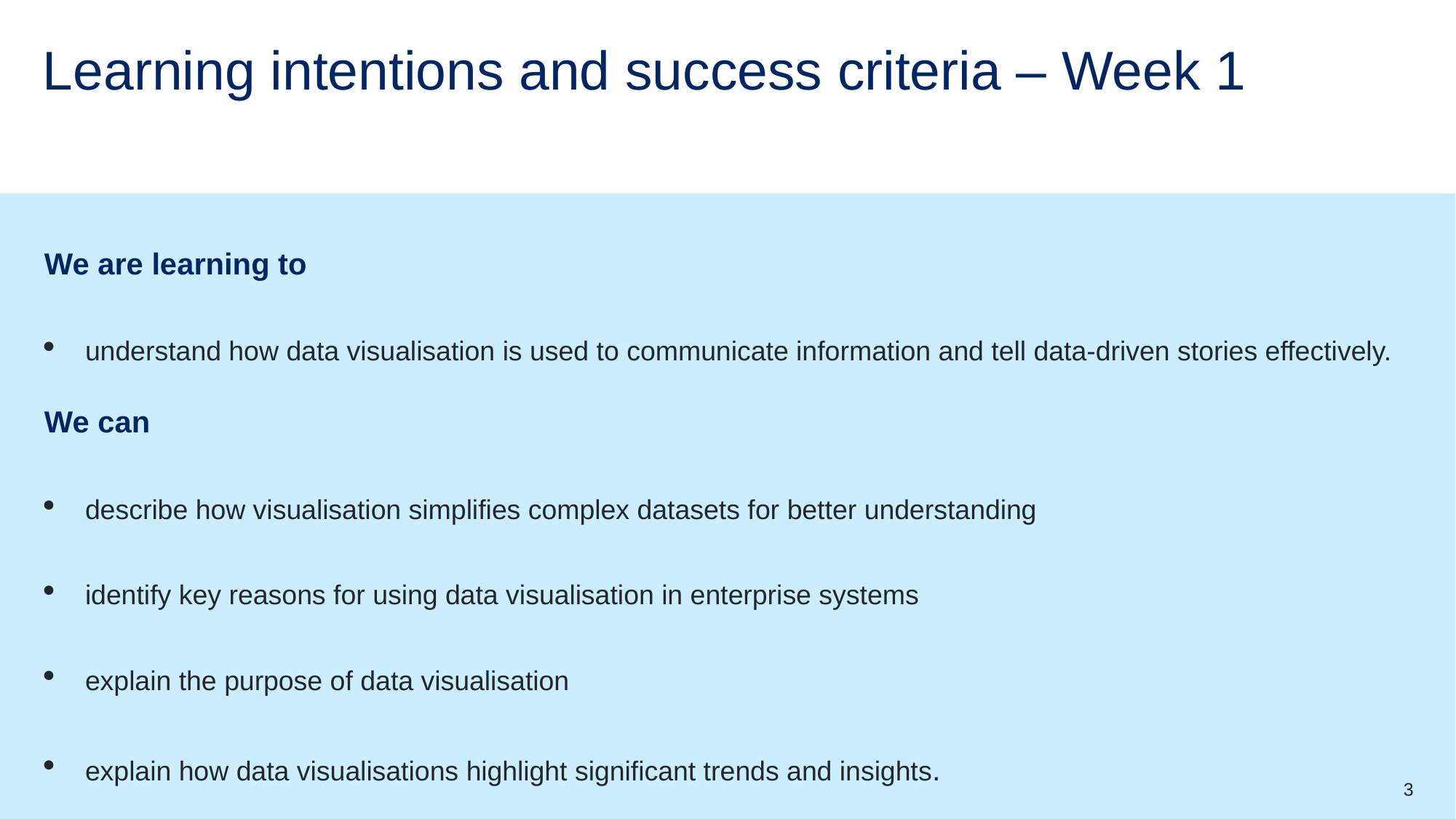

# Learning intentions and success criteria – Week 1
We are learning to
understand how data visualisation is used to communicate information and tell data-driven stories effectively.
We can
describe how visualisation simplifies complex datasets for better understanding
identify key reasons for using data visualisation in enterprise systems
explain the purpose of data visualisation
explain how data visualisations highlight significant trends and insights.
3